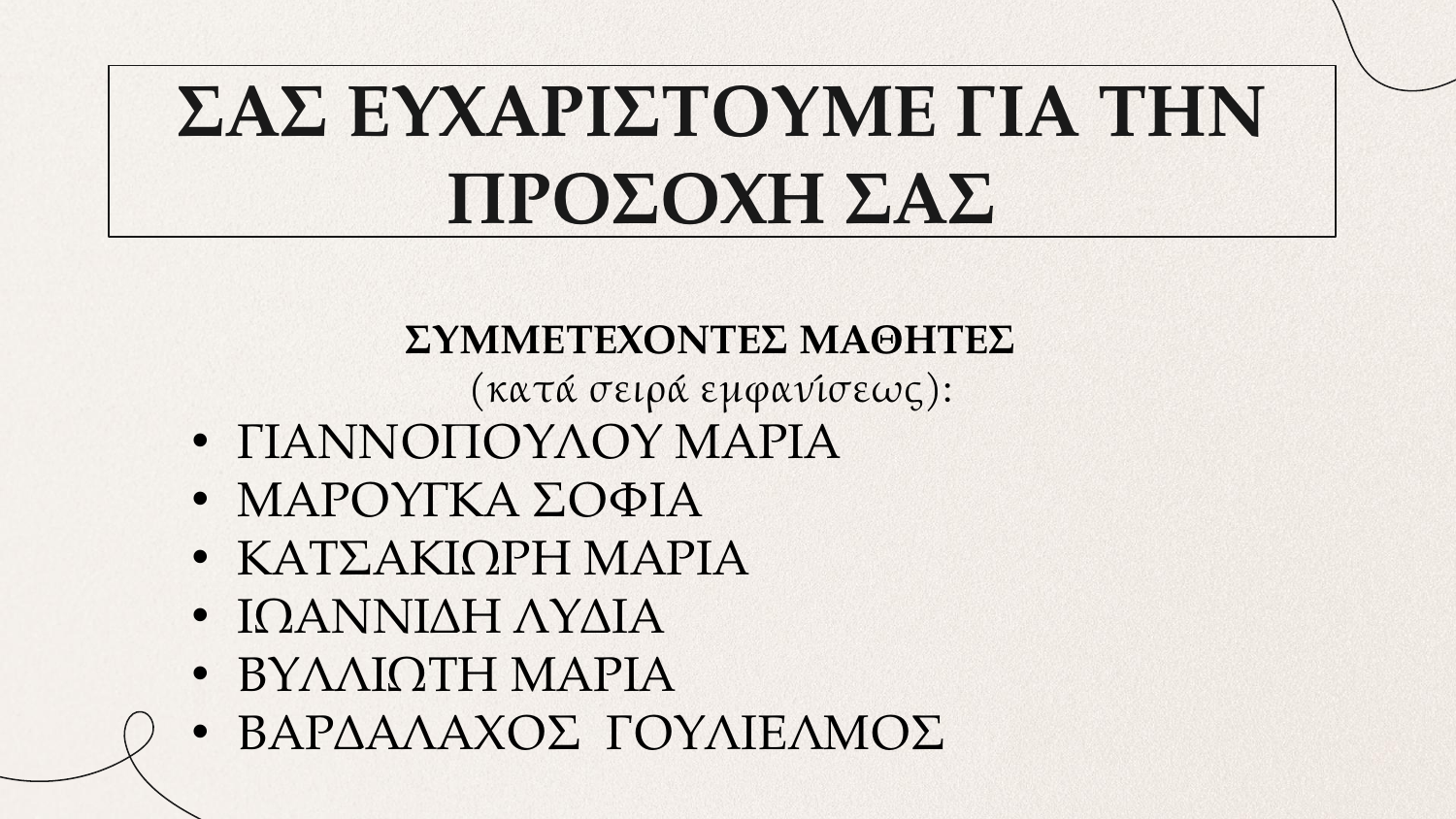

# ΣΑΣ ΕΥΧΑΡΙΣΤΟΥΜΕ ΓΙΑ ΤΗΝ ΠΡΟΣΟΧΗ ΣΑΣ
ΣΥΜΜΕΤΕΧΟΝΤΕΣ ΜΑΘΗΤΕΣ
(κατά σειρά εμφανίσεως):
ΓΙΑΝΝΟΠΟΥΛΟΥ ΜΑΡΙΑ
ΜΑΡΟΥΓΚΑ ΣΟΦΙΑ
ΚΑΤΣΑΚΙΩΡΗ ΜΑΡΙΑ
ΙΩΑΝΝΙΔΗ ΛΥΔΙΑ
ΒΥΛΛΙΩΤΗ ΜΑΡΙΑ
ΒΑΡΔΑΛΑΧΟΣ  ΓΟΥΛΙΕΛΜΟΣ